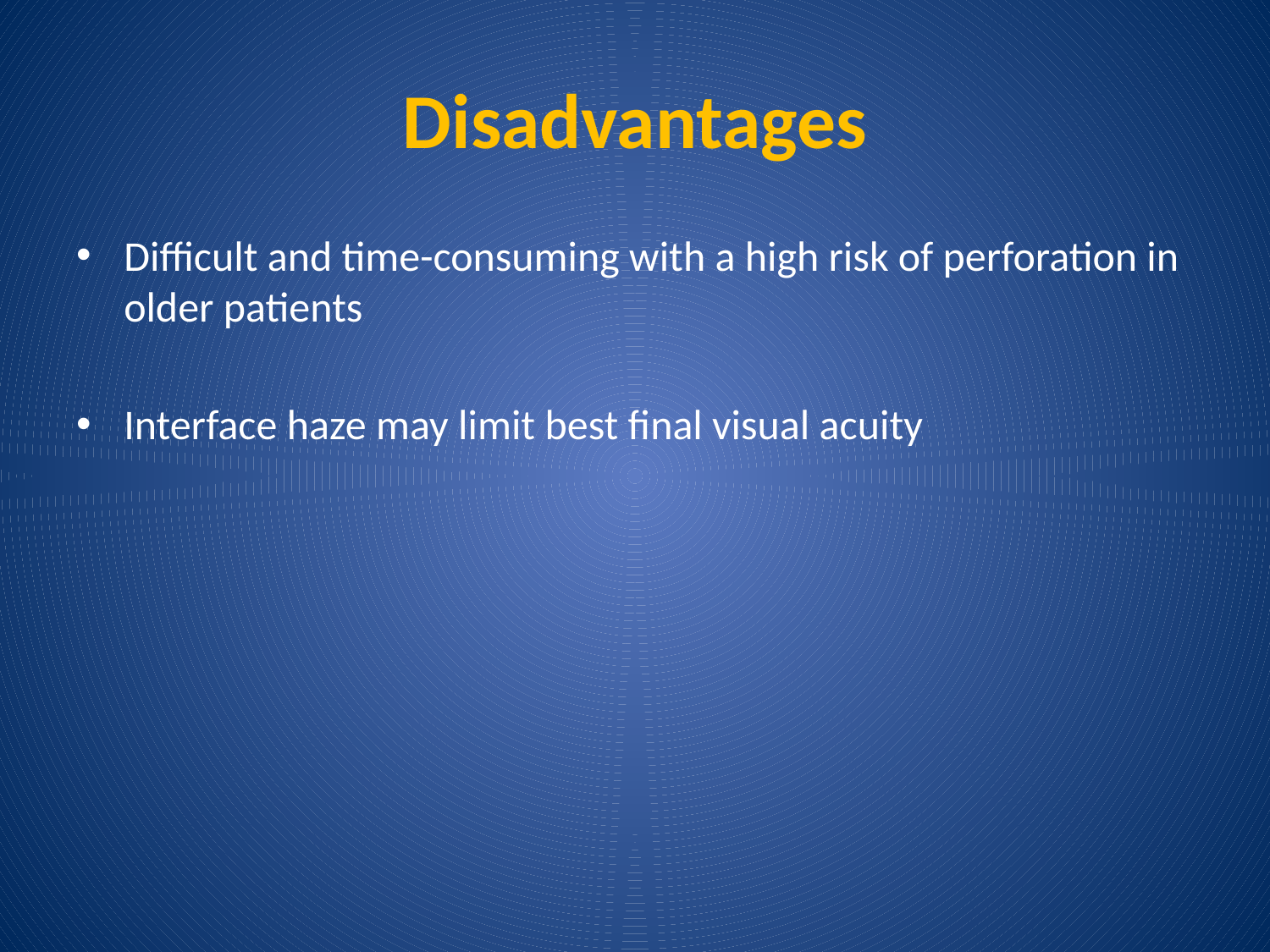

# Disadvantages
Difficult and time-consuming with a high risk of perforation in older patients

Interface haze may limit best final visual acuity